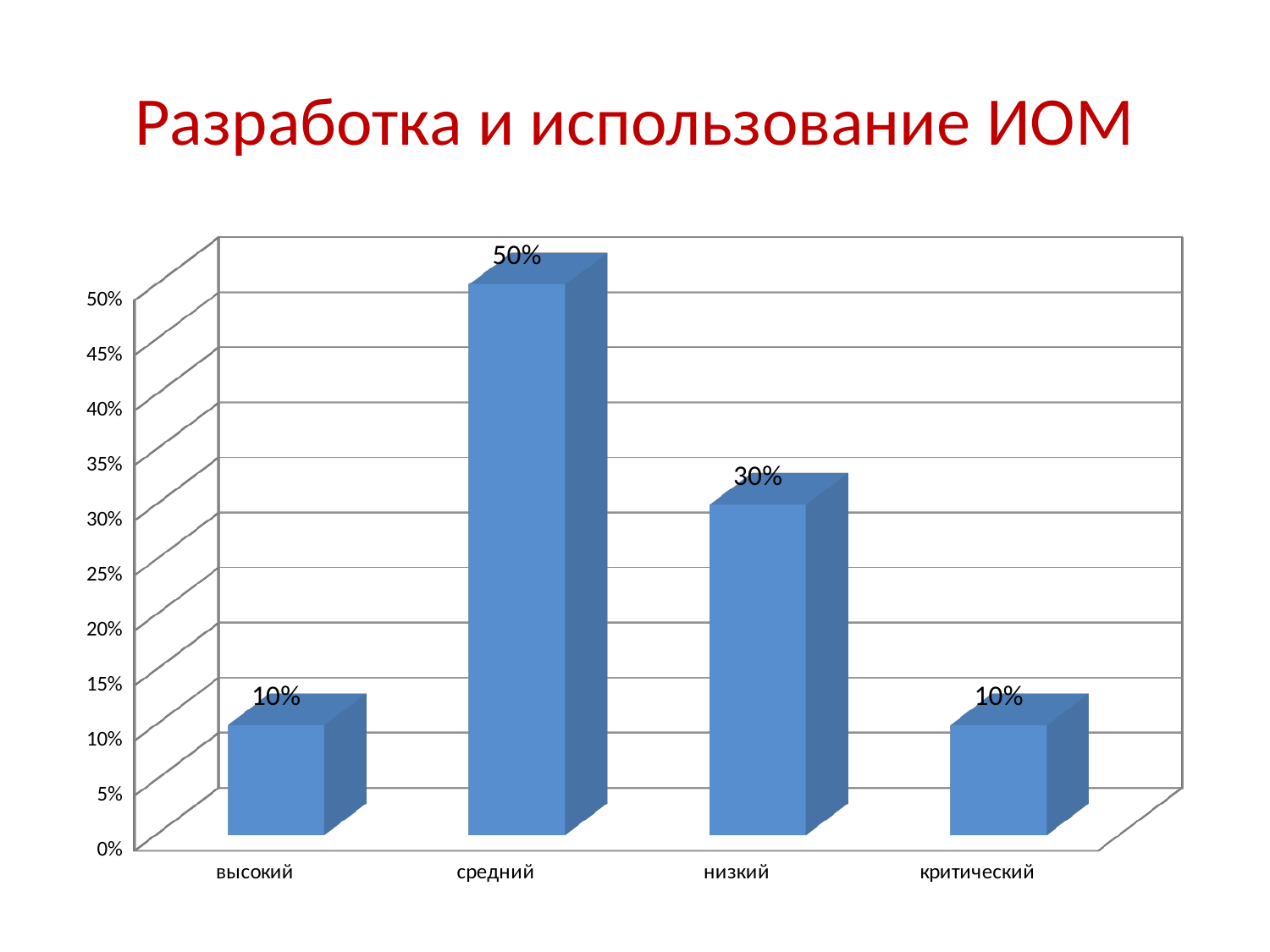

# Разработка и использование ИОМ

[unsupported chart]